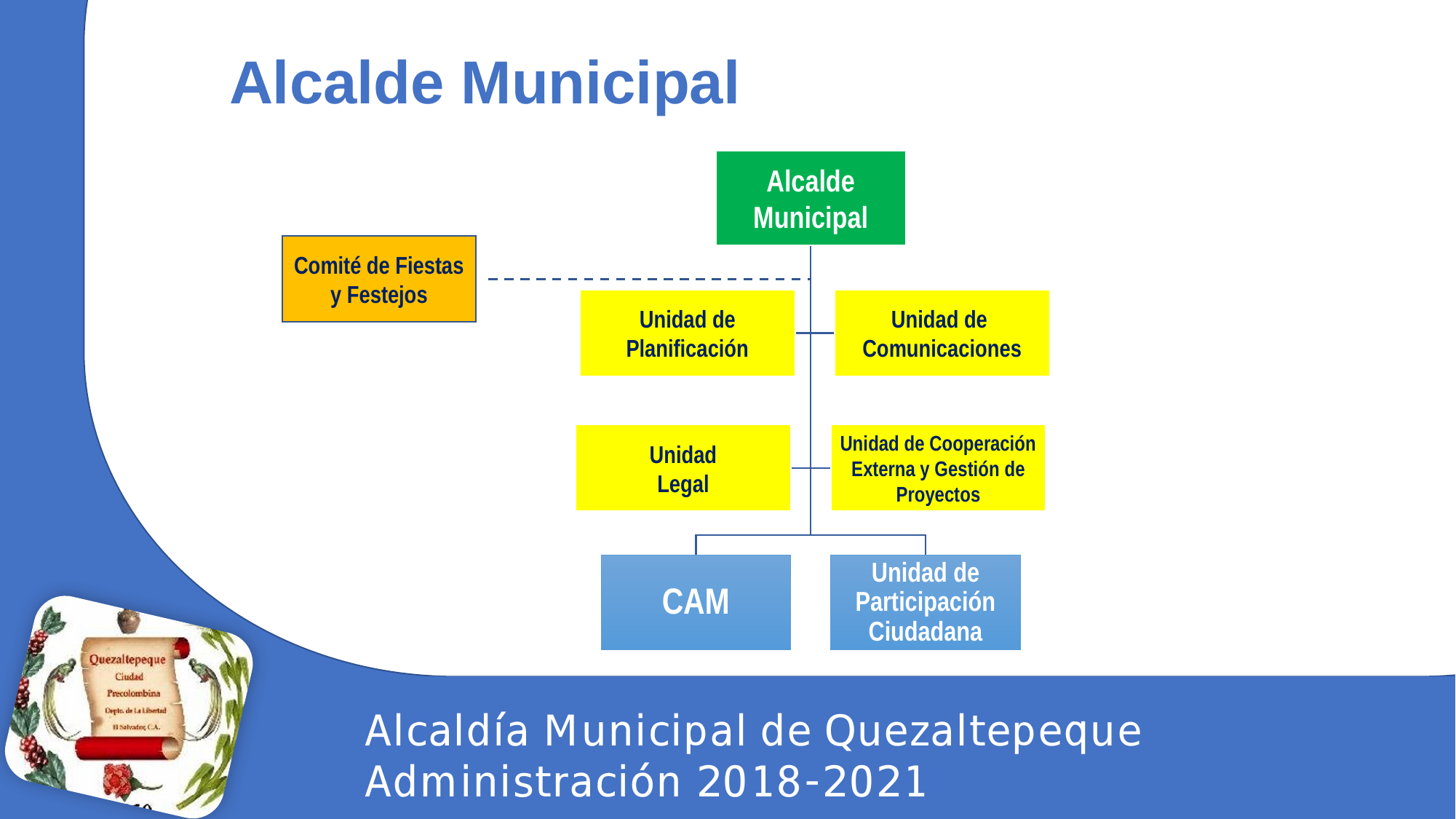

# Alcalde Municipal
Alcalde Municipal
Unidad de Participación Ciudadana
CAM
Unidad de  Comunicaciones
Unidad de Planificación
Unidad de Cooperación Externa y Gestión de Proyectos
Unidad
Legal
Comité de Fiestas y Festejos